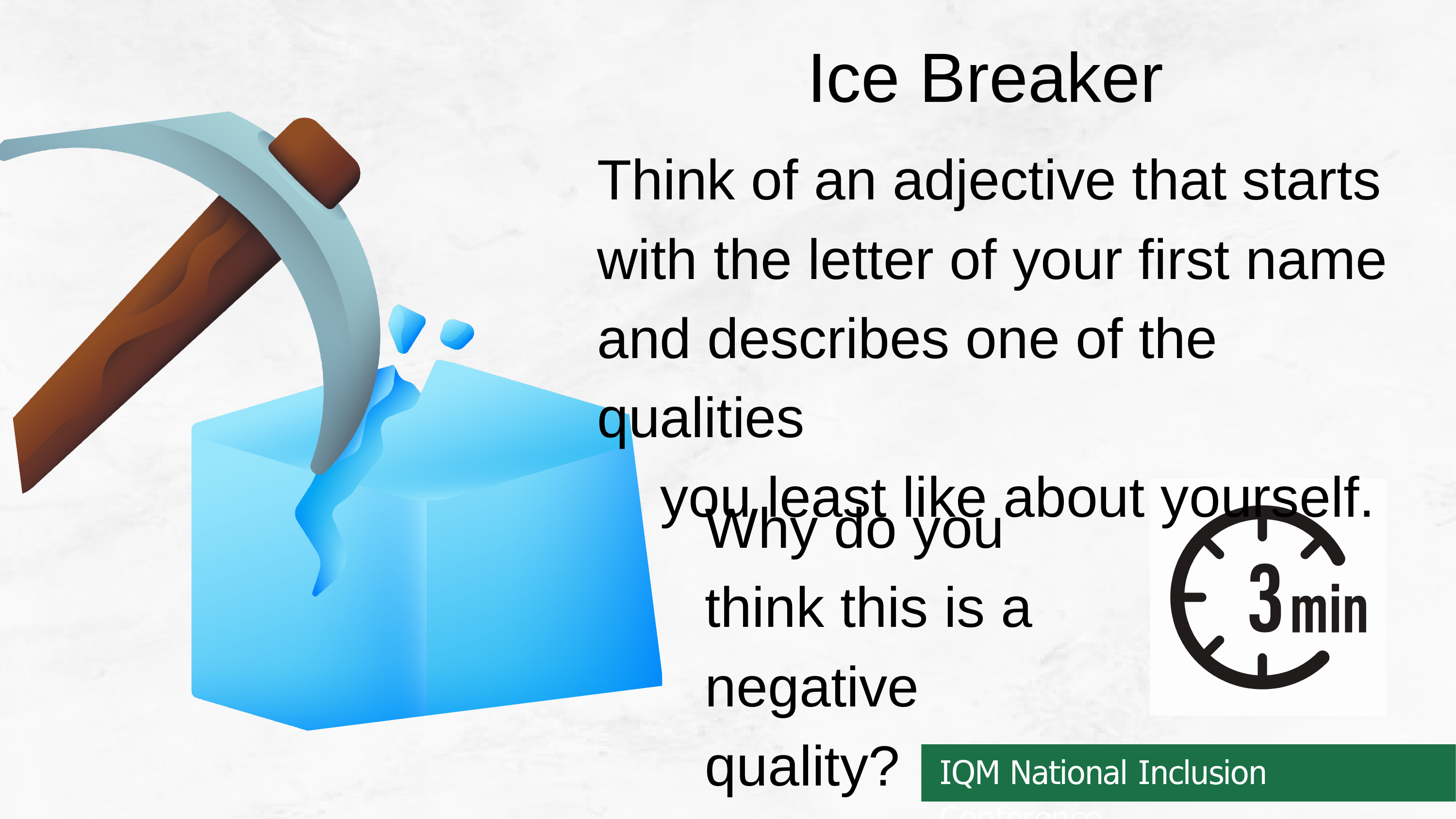

Ice Breaker

Think of an adjective that starts with the letter of your first name and describes one of the qualities
    you least like about yourself.

Why do you think this is a negative quality?

IQM National Inclusion Conference